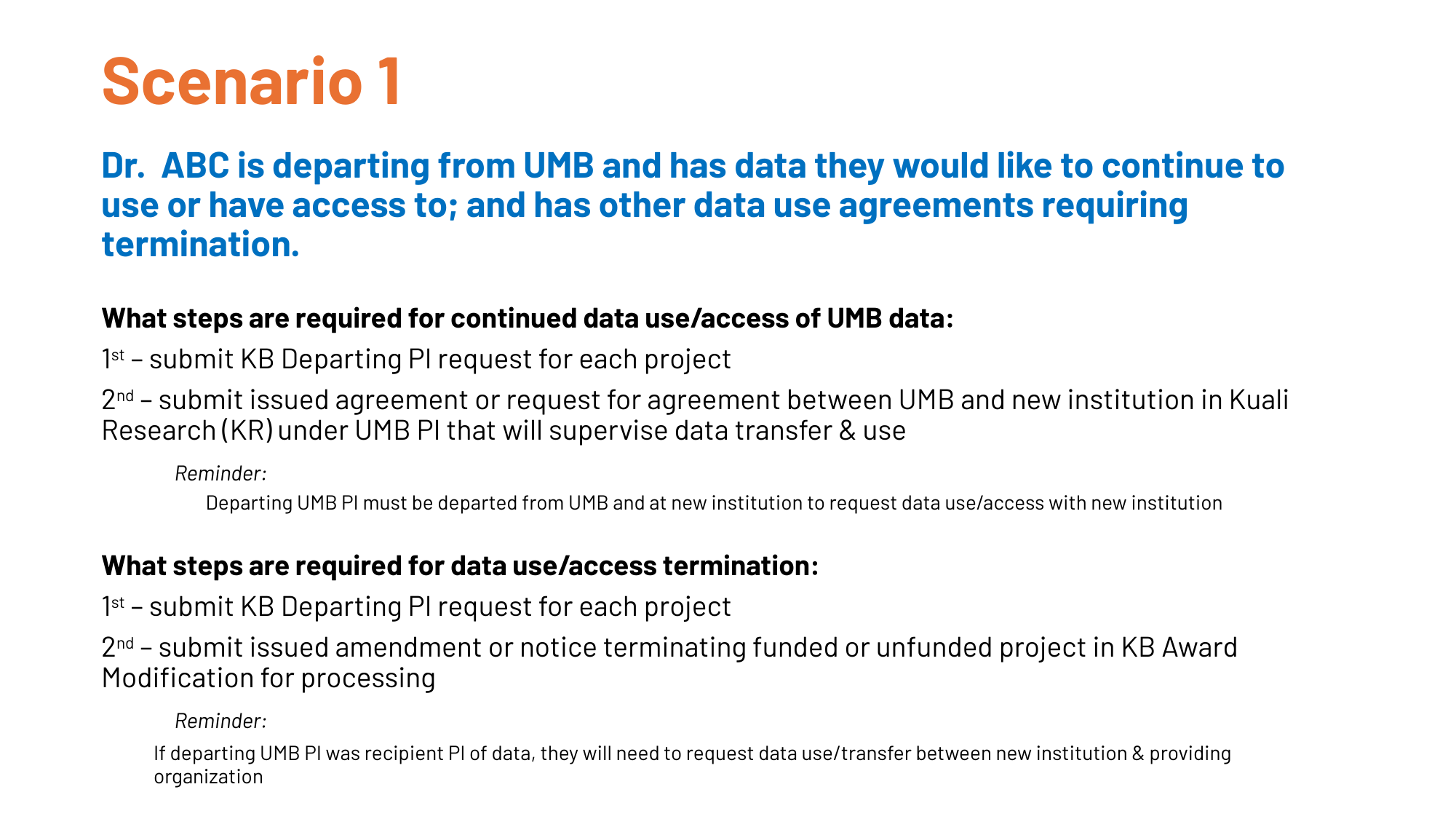

# Scenario 1
Dr.  ABC is departing from UMB and has data they would like to continue to use or have access to; and has other data use agreements requiring termination.

What steps are required for continued data use/access of UMB data:
1st – submit KB Departing PI request for each project
2nd – submit issued agreement or request for agreement between UMB and new institution in Kuali Research (KR) under UMB PI that will supervise data transfer & use
	Reminder:
Departing UMB PI must be departed from UMB and at new institution to request data use/access with new institution

What steps are required for data use/access termination:
1st – submit KB Departing PI request for each project
2nd – submit issued amendment or notice terminating funded or unfunded project in KB Award Modification for processing
	Reminder:
	If departing UMB PI was recipient PI of data, they will need to request data use/transfer between new institution & providing organization